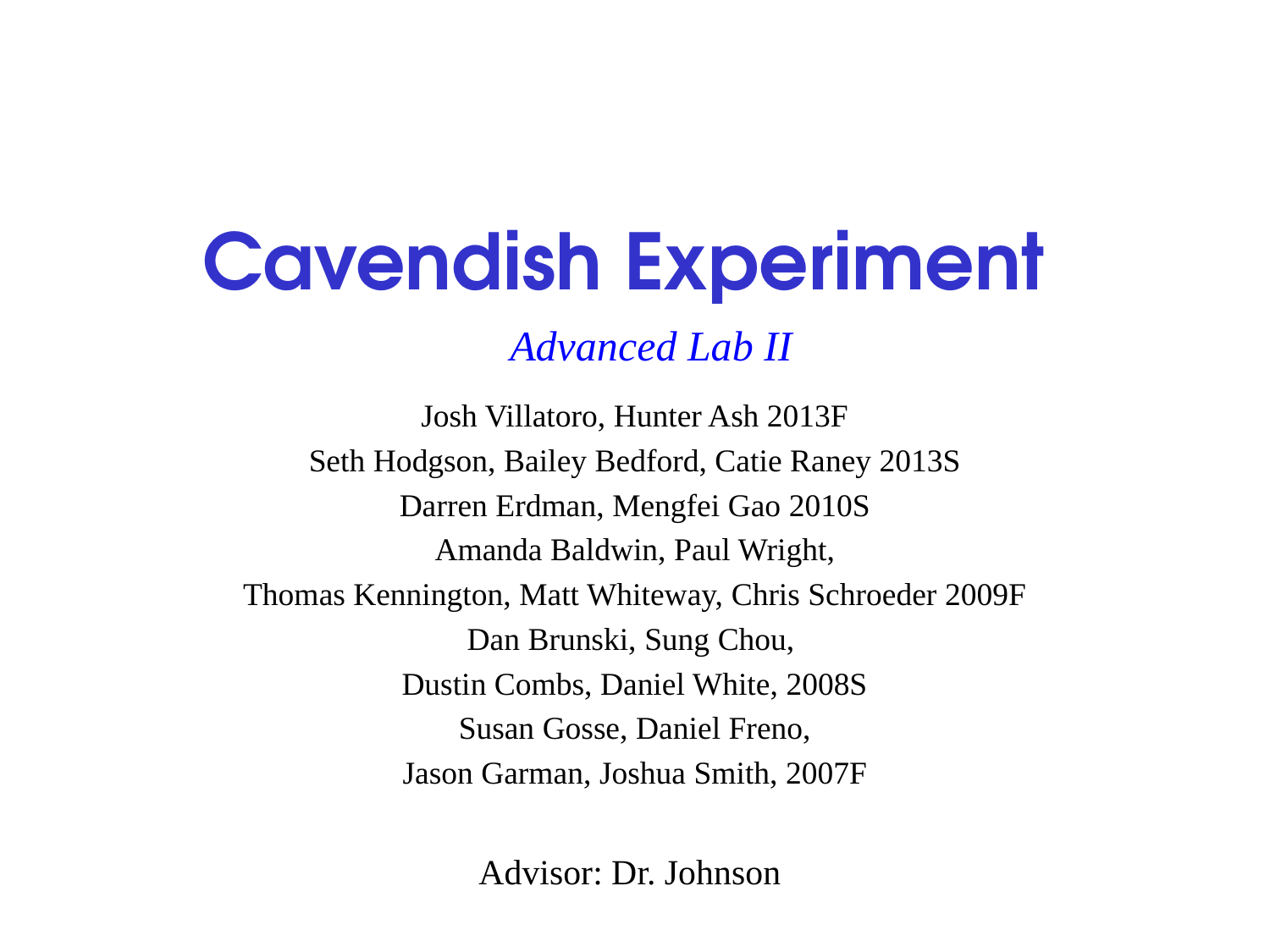

Cavendish Experiment
Advanced Lab II
Josh Villatoro, Hunter Ash 2013F
Seth Hodgson, Bailey Bedford, Catie Raney 2013S
Darren Erdman, Mengfei Gao 2010S
Amanda Baldwin, Paul Wright,
Thomas Kennington, Matt Whiteway, Chris Schroeder 2009F
Dan Brunski, Sung Chou,
Dustin Combs, Daniel White, 2008S
Susan Gosse, Daniel Freno,
Jason Garman, Joshua Smith, 2007F
Advisor: Dr. Johnson